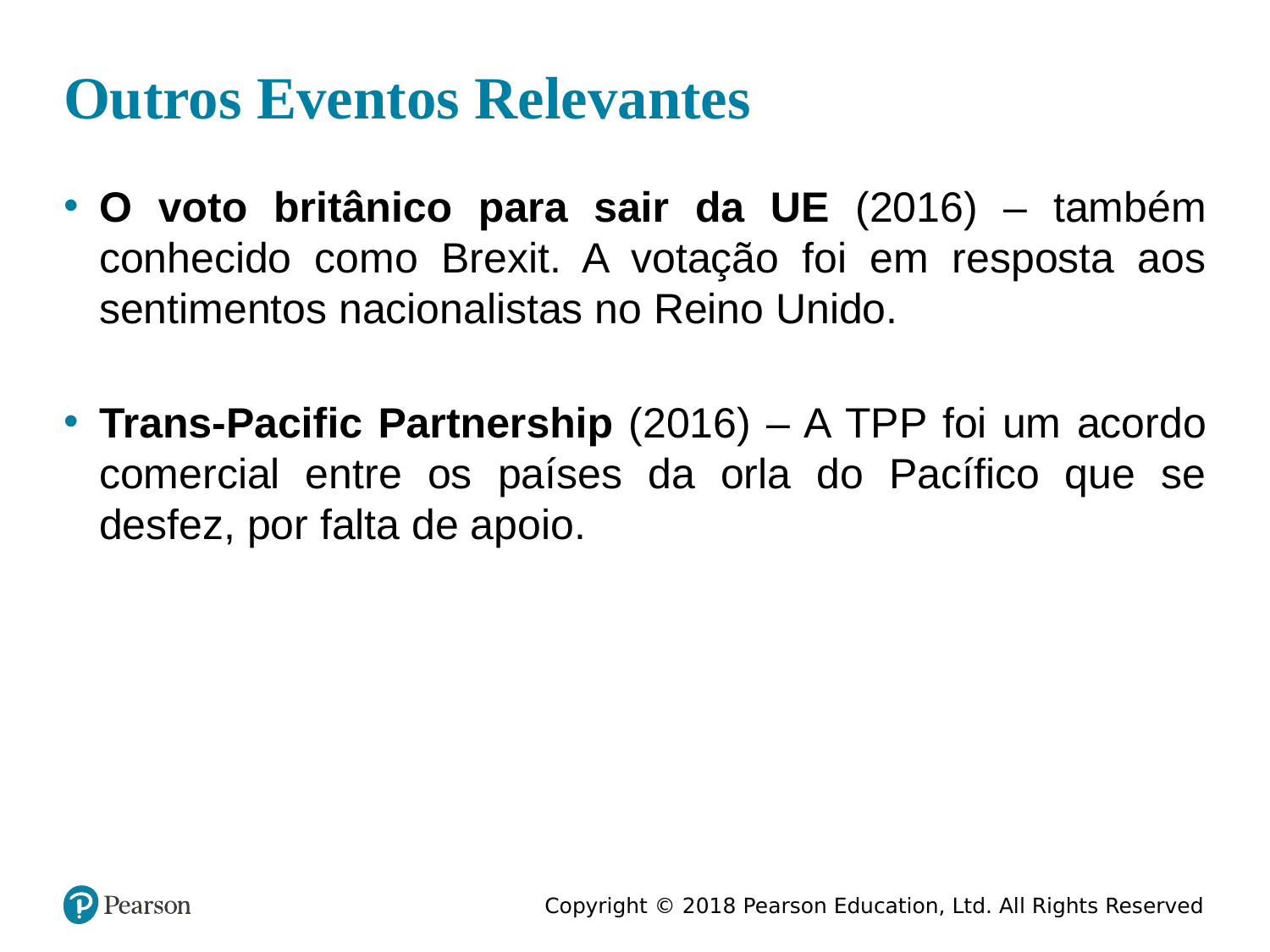

# Outros Eventos Relevantes
O voto britânico para sair da UE (2016) – também conhecido como Brexit. A votação foi em resposta aos sentimentos nacionalistas no Reino Unido.
Trans-Pacific Partnership (2016) – A TPP foi um acordo comercial entre os países da orla do Pacífico que se desfez, por falta de apoio.